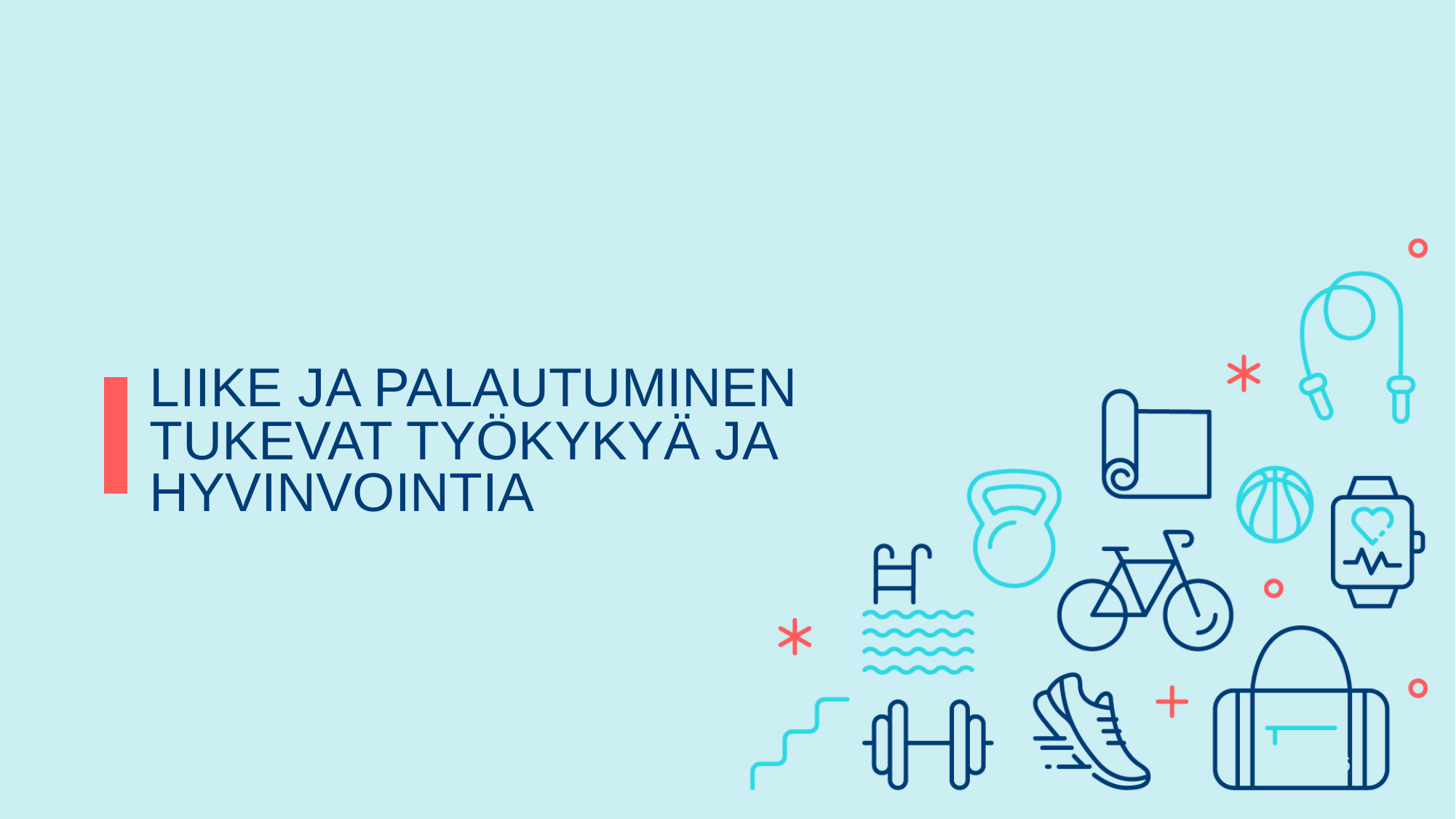

# LIIKE JA PALAUTUMINEN TUKEVAT TYÖKYKYÄ JA HYVINVOINTIA
8.9.2026